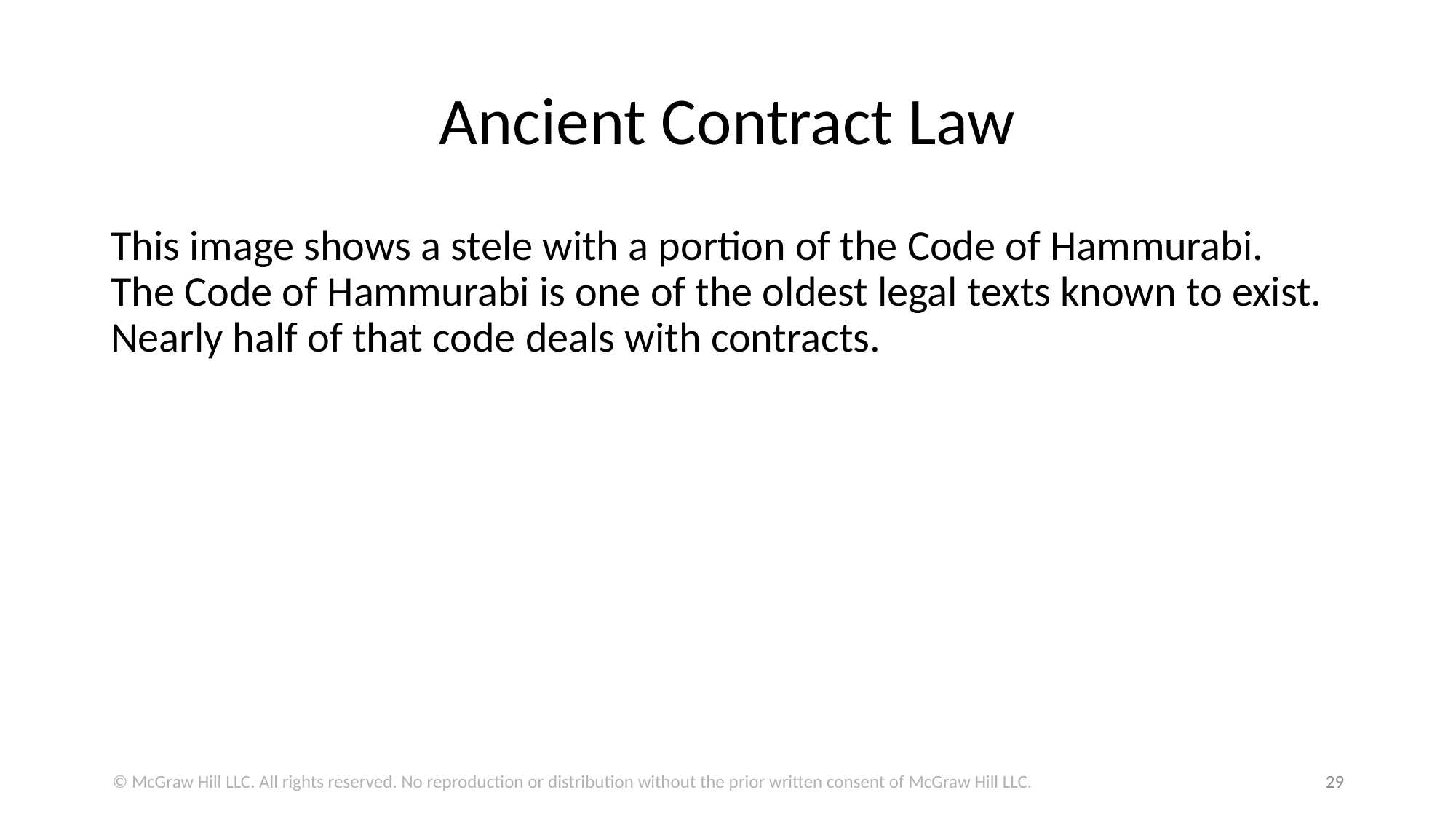

# Ancient Contract Law
This image shows a stele with a portion of the Code of Hammurabi.  The Code of Hammurabi is one of the oldest legal texts known to exist.  Nearly half of that code deals with contracts.
© McGraw Hill LLC. All rights reserved. No reproduction or distribution without the prior written consent of McGraw Hill LLC.
29